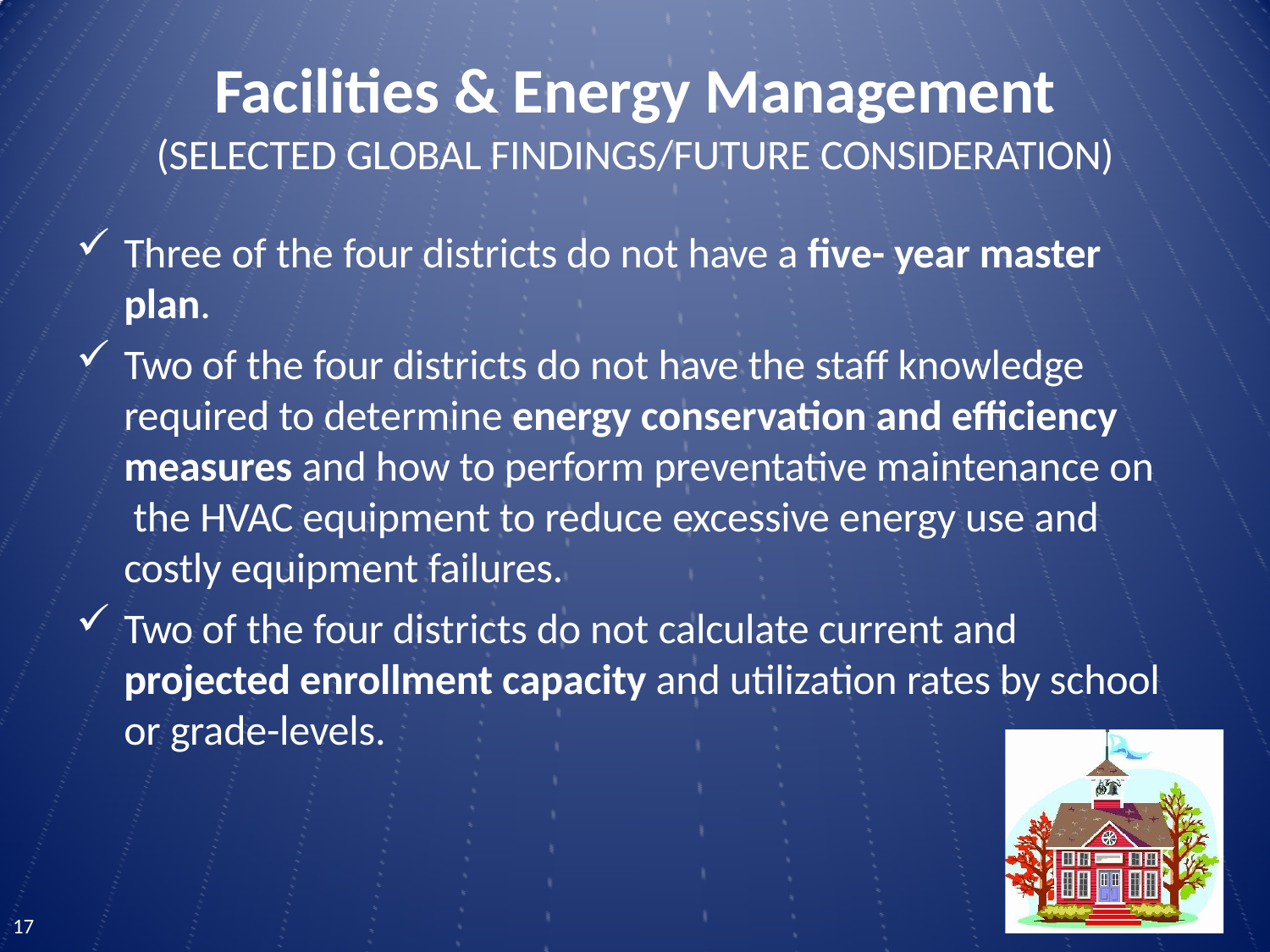

# Facilities & Energy Management
(SELECTED GLOBAL FINDINGS/FUTURE CONSIDERATION)
Three of the four districts do not have a five- year master  plan.
Two of the four districts do not have the staff knowledge  required to determine energy conservation and efficiency  measures and how to perform preventative maintenance on  the HVAC equipment to reduce excessive energy use and  costly equipment failures.
Two of the four districts do not calculate current and  projected enrollment capacity and utilization rates by school  or grade-levels.

17